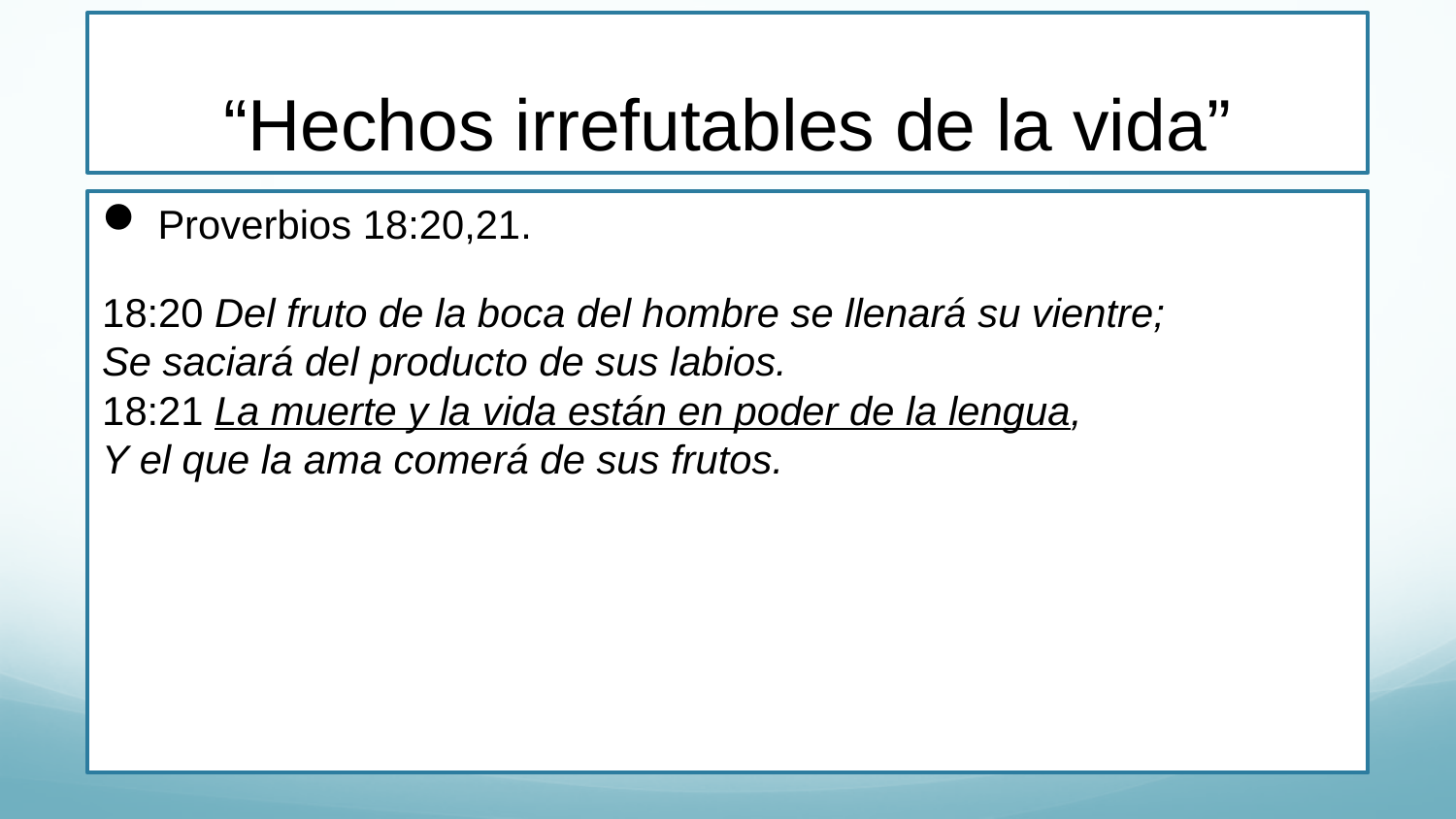

# “Hechos irrefutables de la vida”
Proverbios 18:20,21.
18:20 Del fruto de la boca del hombre se llenará su vientre; 
Se saciará del producto de sus labios. 
18:21 La muerte y la vida están en poder de la lengua, 
Y el que la ama comerá de sus frutos.